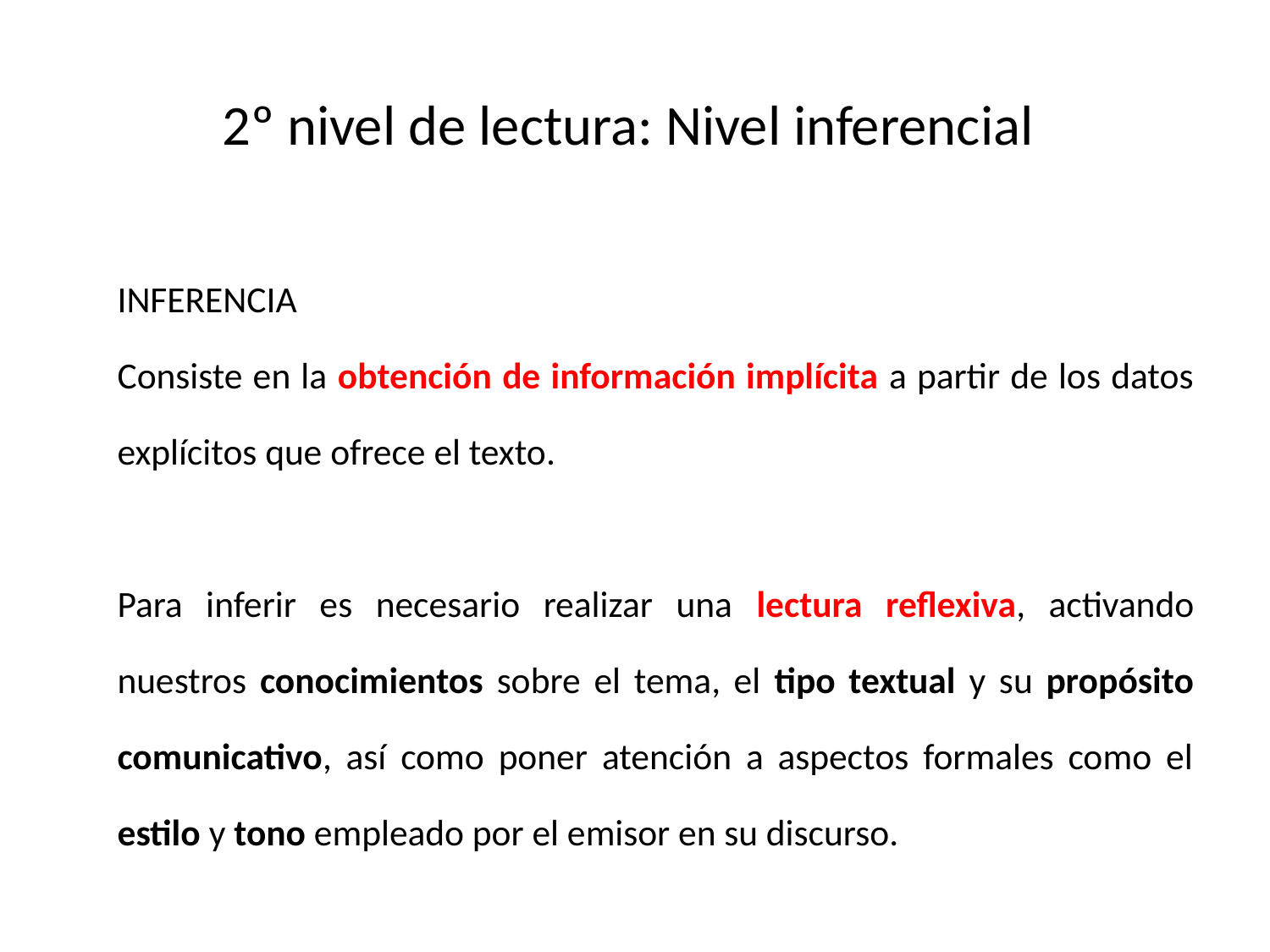

2º nivel de lectura: Nivel inferencial
INFERENCIA
Consiste en la obtención de información implícita a partir de los datos explícitos que ofrece el texto.

Para inferir es necesario realizar una lectura reflexiva, activando nuestros conocimientos sobre el tema, el tipo textual y su propósito comunicativo, así como poner atención a aspectos formales como el estilo y tono empleado por el emisor en su discurso.